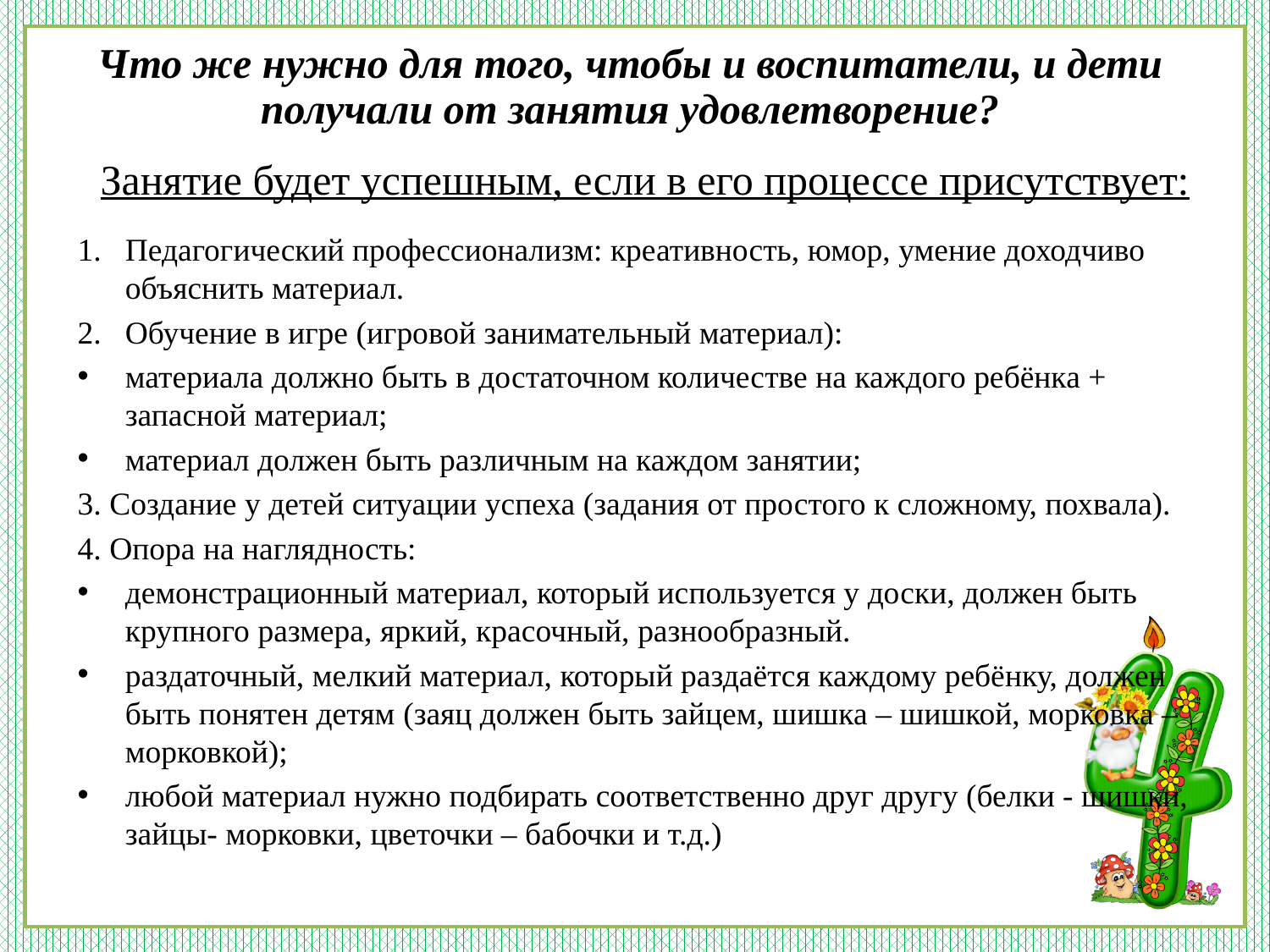

# Что же нужно для того, чтобы и воспитатели, и дети получали от занятия удовлетворение?
Занятие будет успешным, если в его процессе присутствует:

Педагогический профессионализм: креативность, юмор, умение доходчиво объяснить материал.
Обучение в игре (игровой занимательный материал):
материала должно быть в достаточном количестве на каждого ребёнка + запасной материал;
материал должен быть различным на каждом занятии;
3. Создание у детей ситуации успеха (задания от простого к сложному, похвала).
4. Опора на наглядность:
демонстрационный материал, который используется у доски, должен быть крупного размера, яркий, красочный, разнообразный.
раздаточный, мелкий материал, который раздаётся каждому ребёнку, должен быть понятен детям (заяц должен быть зайцем, шишка – шишкой, морковка – морковкой);
любой материал нужно подбирать соответственно друг другу (белки - шишки, зайцы- морковки, цветочки – бабочки и т.д.)